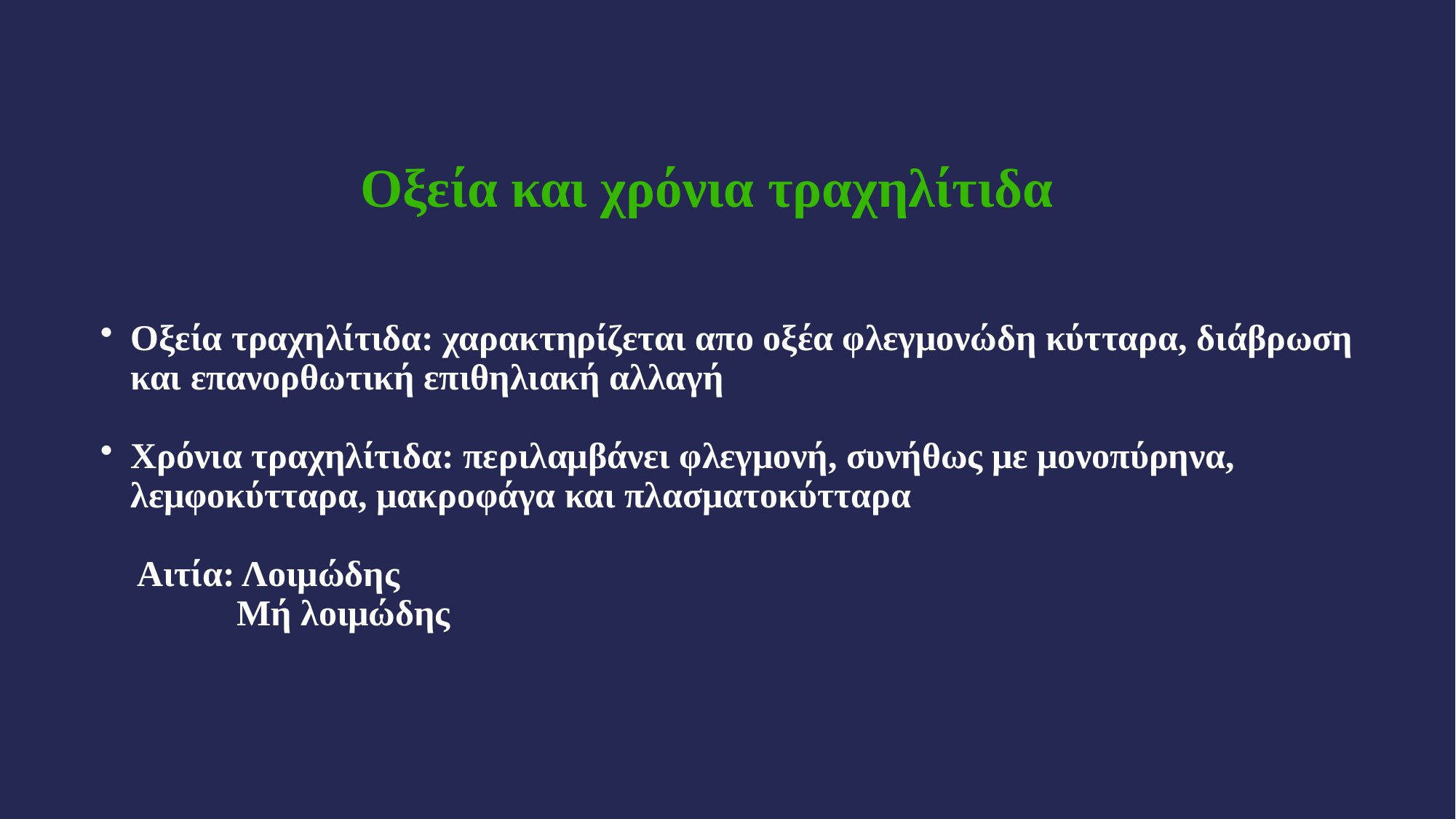

# Οξεία και χρόνια τραχηλίτιδα
Οξεία τραχηλίτιδα: χαρακτηρίζεται απο οξέα φλεγμονώδη κύτταρα, διάβρωση και επανορθωτική επιθηλιακή αλλαγή

Χρόνια τραχηλίτιδα: περιλαμβάνει φλεγμονή, συνήθως με μονοπύρηνα, λεμφοκύτταρα, μακροφάγα και πλασματοκύτταρα

    Αιτία: Λοιμώδης
               Μή λοιμώδης